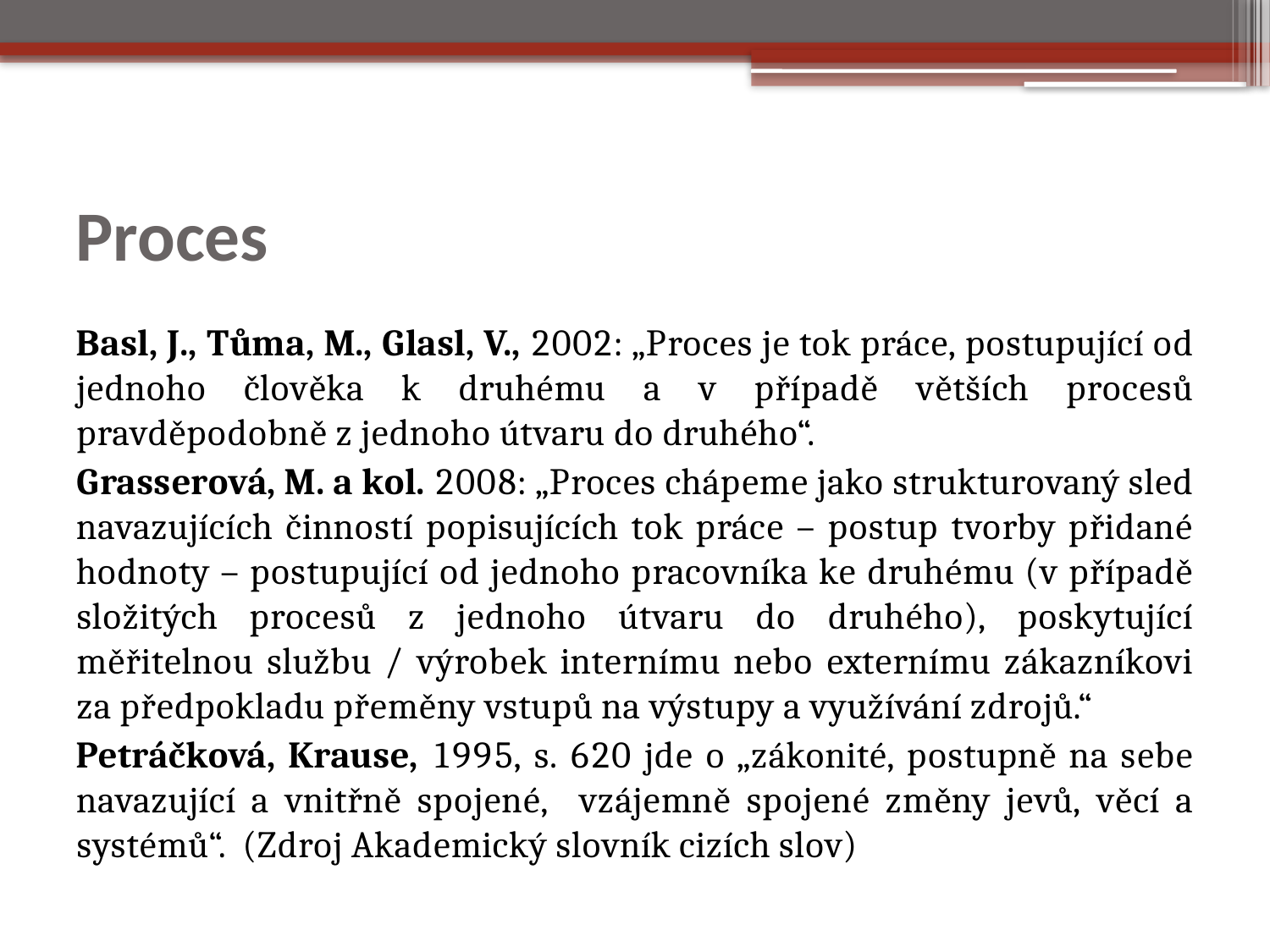

# Proces
Basl, J., Tůma, M., Glasl, V., 2002: „Proces je tok práce, postupující od jednoho člověka k druhému a v případě větších procesů pravděpodobně z jednoho útvaru do druhého“.
Grasserová, M. a kol. 2008: „Proces chápeme jako strukturovaný sled navazujících činností popisujících tok práce – postup tvorby přidané hodnoty – postupující od jednoho pracovníka ke druhému (v případě složitých procesů z jednoho útvaru do druhého), poskytující měřitelnou službu / výrobek internímu nebo externímu zákazníkovi za předpokladu přeměny vstupů na výstupy a využívání zdrojů.“
Petráčková, Krause, 1995, s. 620 jde o „zákonité, postupně na sebe navazující a vnitřně spojené,  vzájemně spojené změny jevů, věcí a systémů“.  (Zdroj Akademický slovník cizích slov)